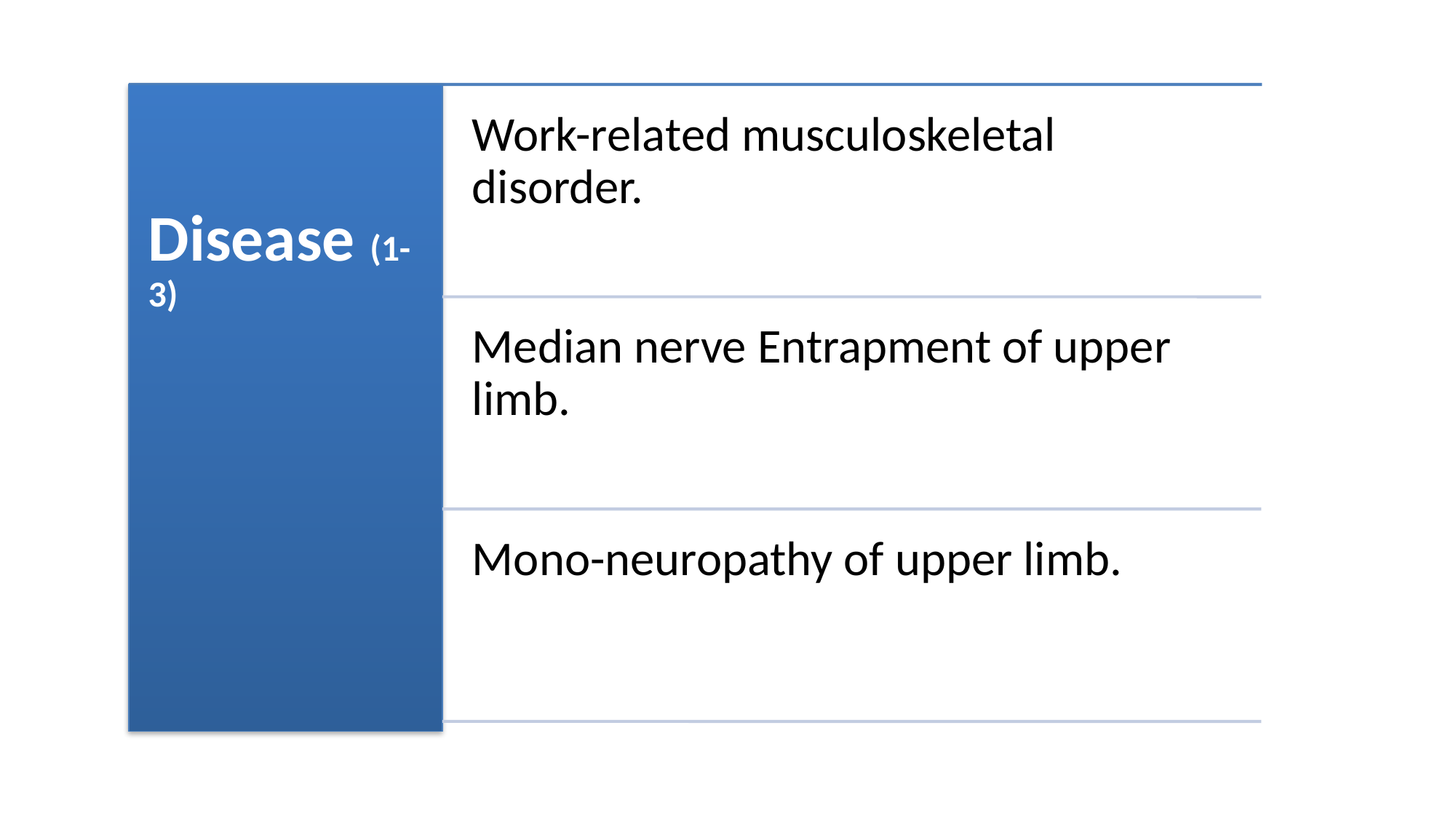

Disease (1-3)
Work-related musculoskeletal disorder.
Median nerve Entrapment of upper limb.
Mono-neuropathy of upper limb.